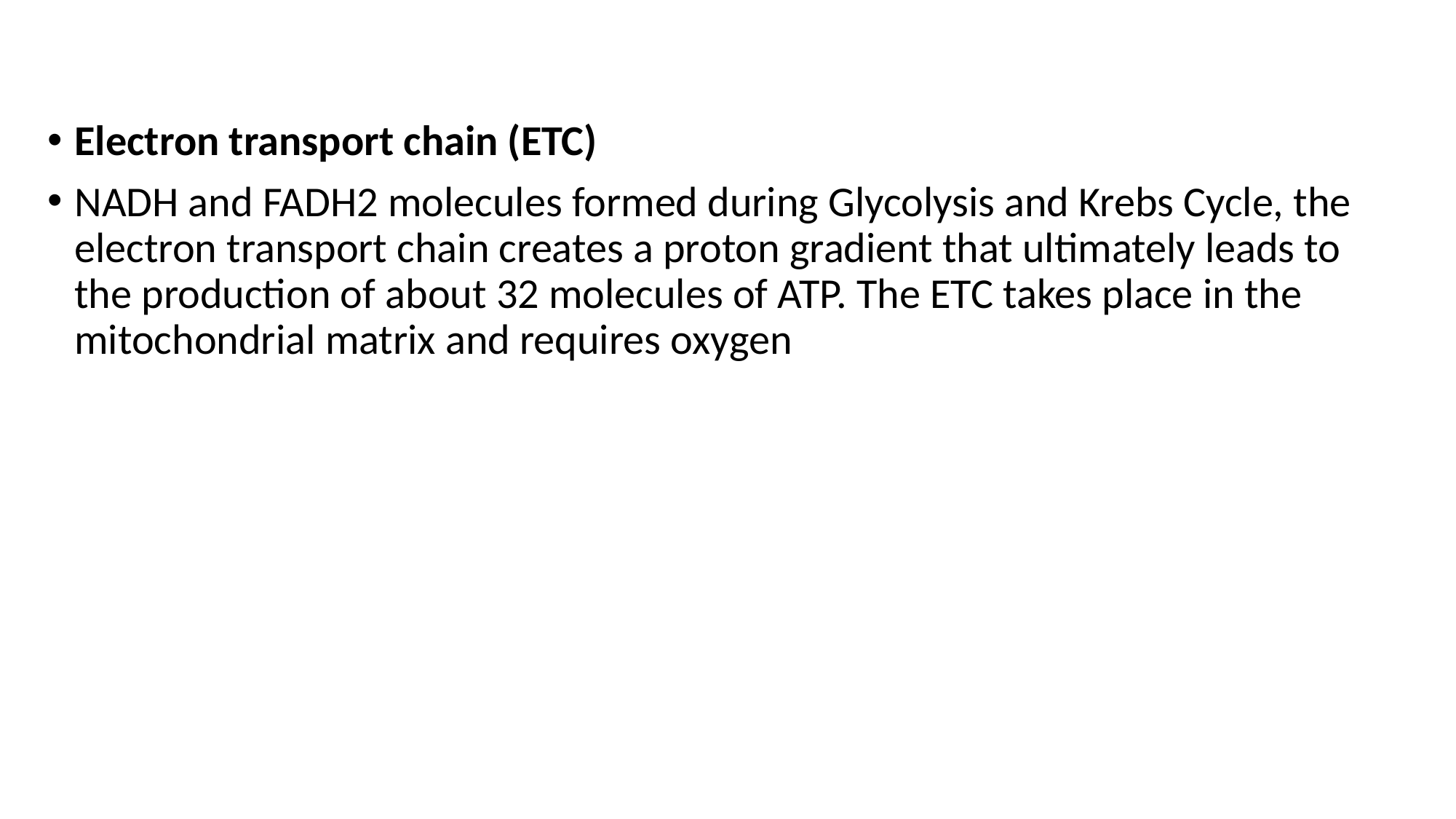

Electron transport chain (ETC)
NADH and FADH2 molecules formed during Glycolysis and Krebs Cycle, the electron transport chain creates a proton gradient that ultimately leads to the production of about 32 molecules of ATP. The ETC takes place in the mitochondrial matrix and requires oxygen